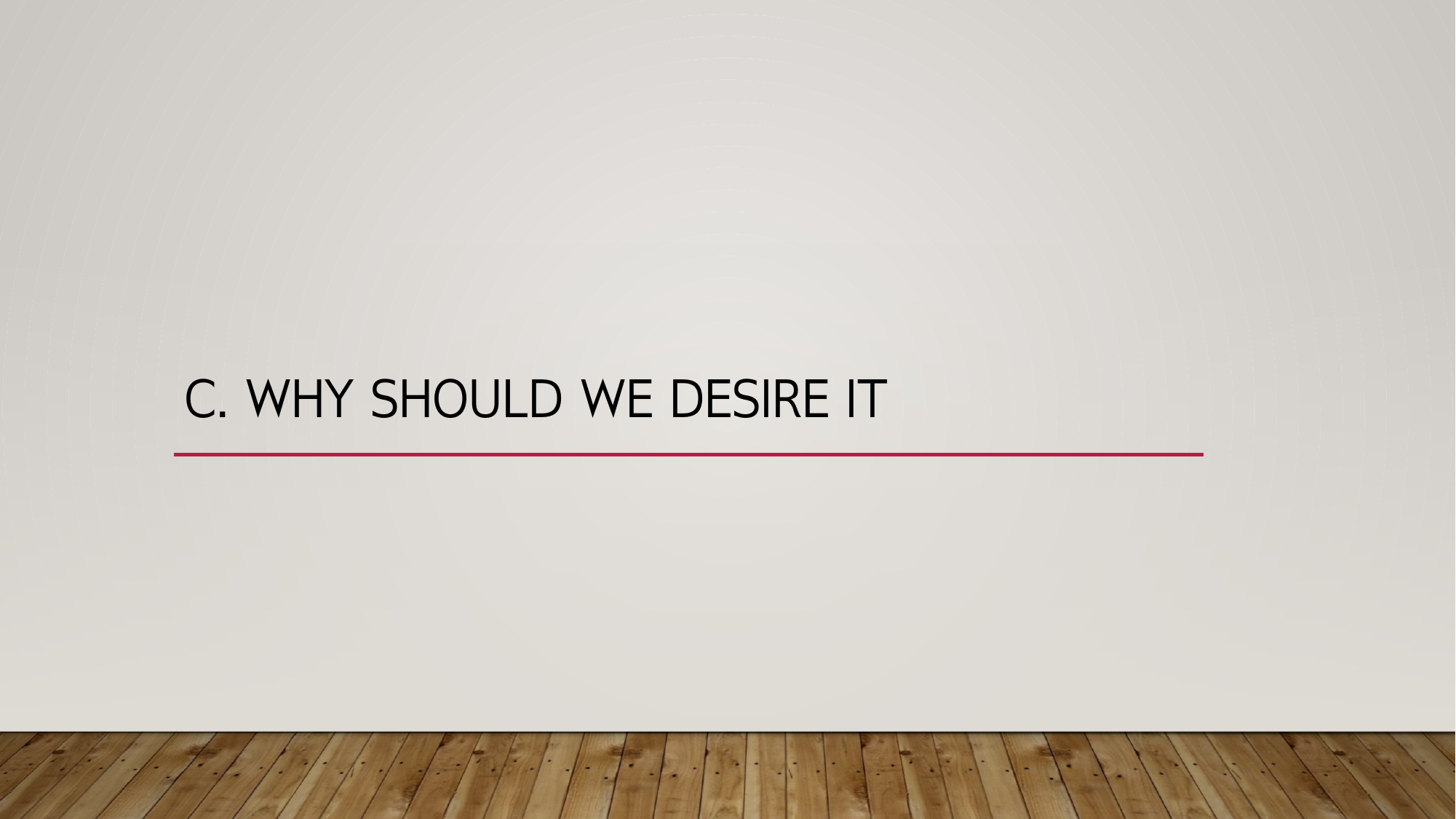

# c. Why should we desire it